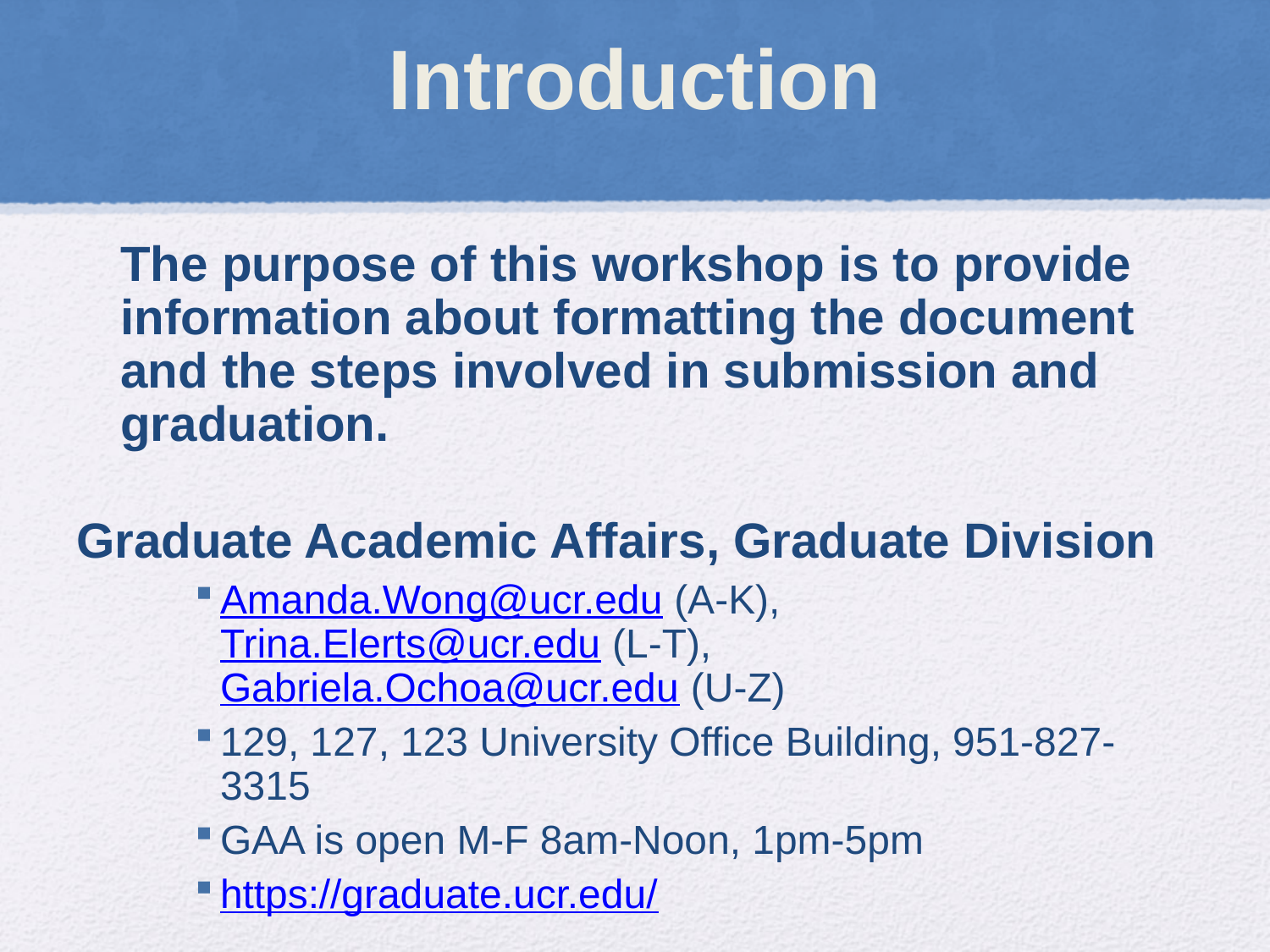

# Introduction
	The purpose of this workshop is to provide information about formatting the document and the steps involved in submission and graduation.
Graduate Academic Affairs, Graduate Division
Amanda.Wong@ucr.edu (A-K),
Trina.Elerts@ucr.edu (L-T),
Gabriela.Ochoa@ucr.edu (U-Z)
129, 127, 123 University Office Building, 951-827-3315
GAA is open M-F 8am-Noon, 1pm-5pm
https://graduate.ucr.edu/